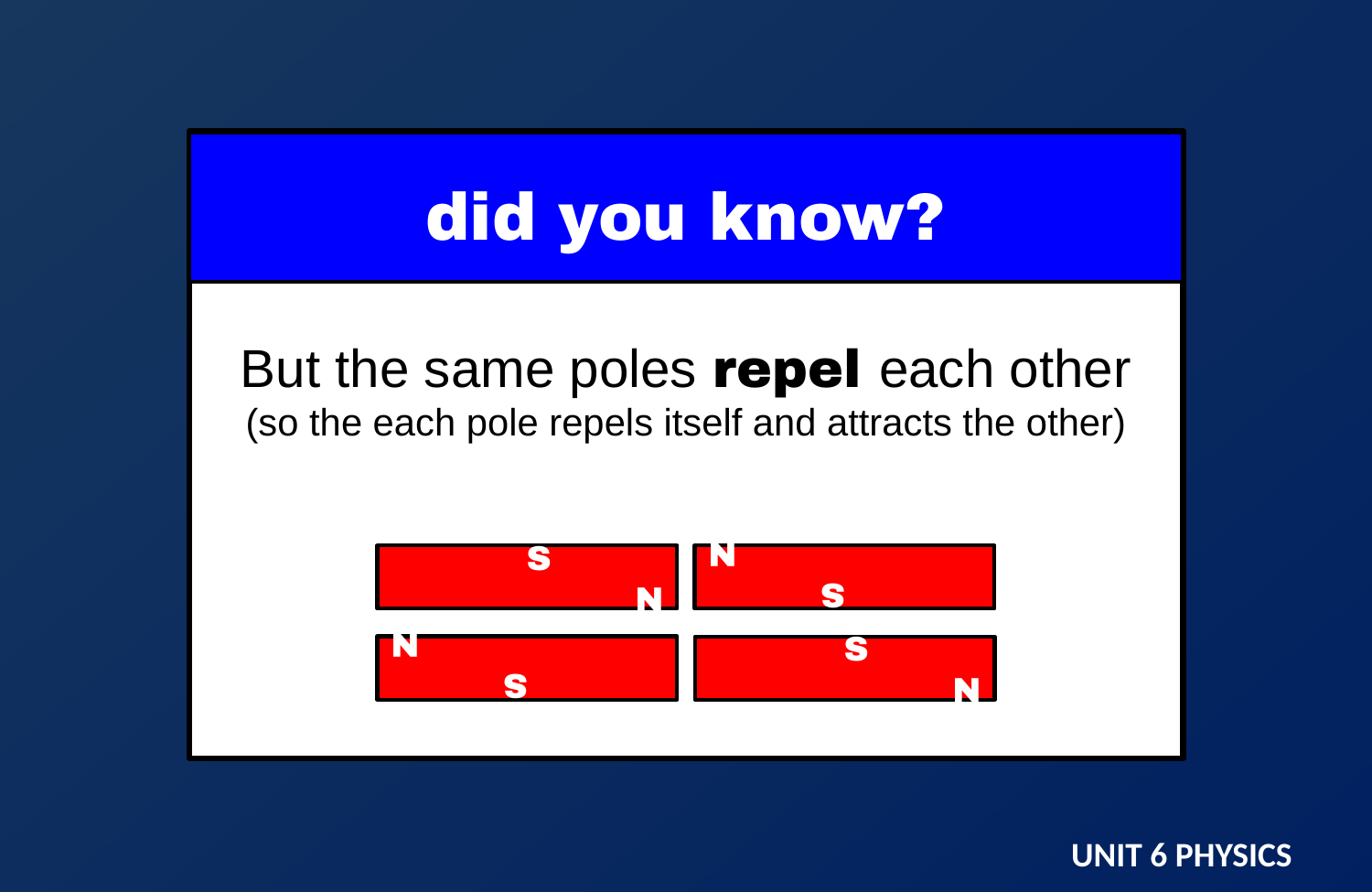

But the same poles repel each other
(so the each pole repels itself and attracts the other)
did you know?
S		N
S		N
S		N
S		N
UNIT 6 PHYSICS